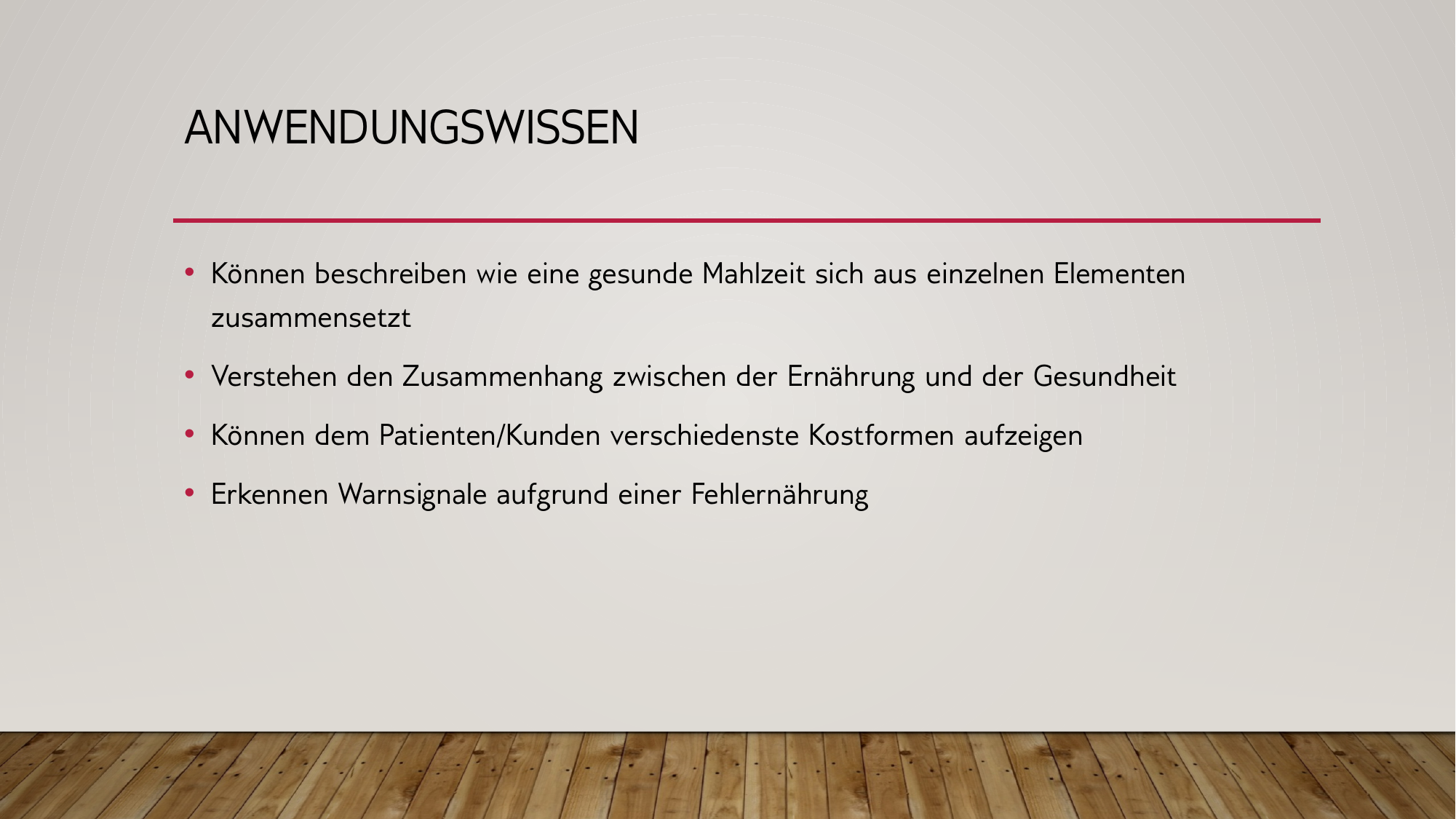

# Anwendungswissen
Können beschreiben wie eine gesunde Mahlzeit sich aus einzelnen Elementen zusammensetzt
Verstehen den Zusammenhang zwischen der Ernährung und der Gesundheit
Können dem Patienten/Kunden verschiedenste Kostformen aufzeigen
Erkennen Warnsignale aufgrund einer Fehlernährung